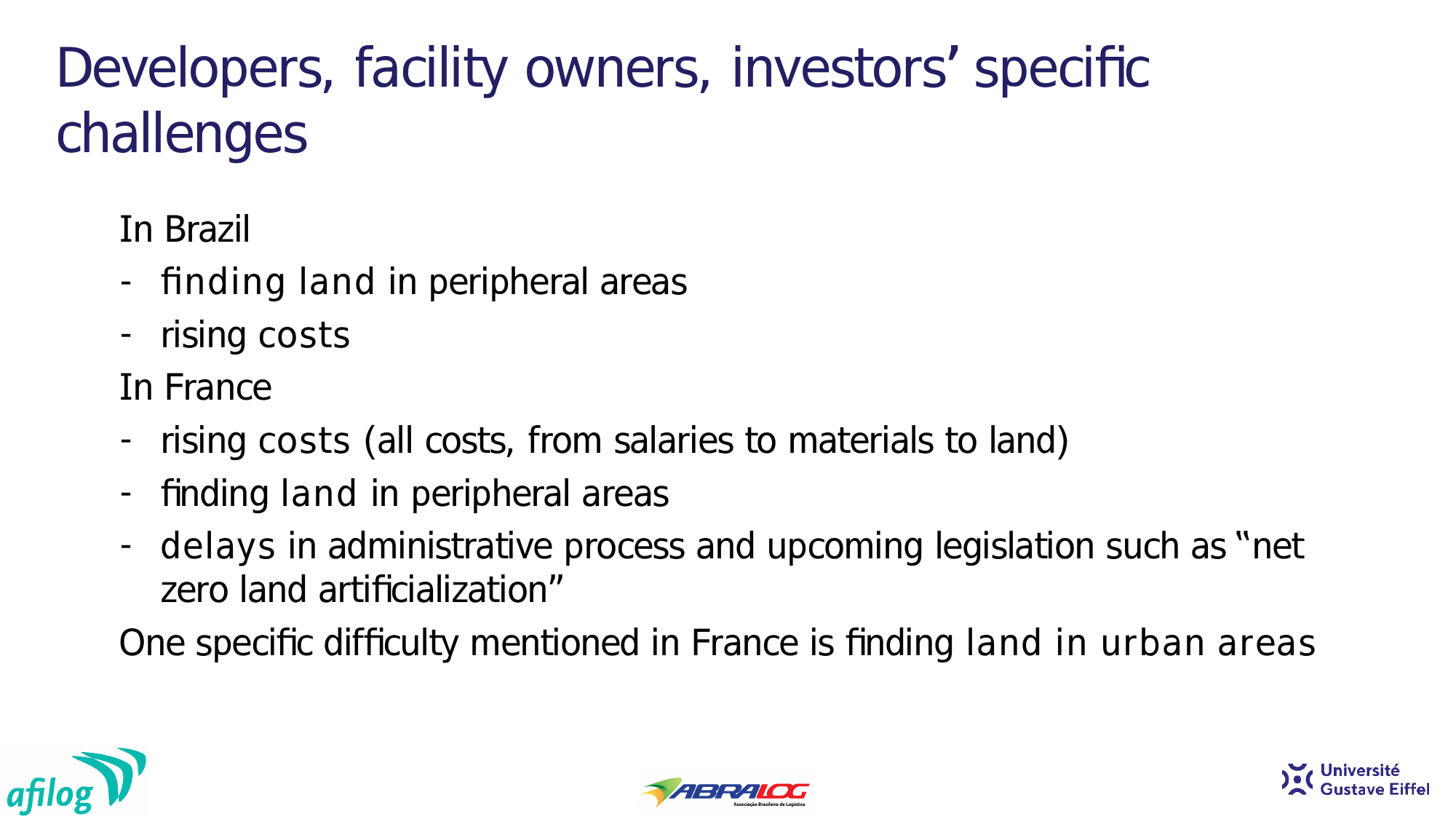

Developers, facility owners, investors’ specific challenges
In Brazil
finding land in peripheral areas
rising costs
In France
rising costs (all costs, from salaries to materials to land)
finding land in peripheral areas
delays in administrative process and upcoming legislation such as “net zero land artificialization”
One specific difficulty mentioned in France is finding land in urban areas